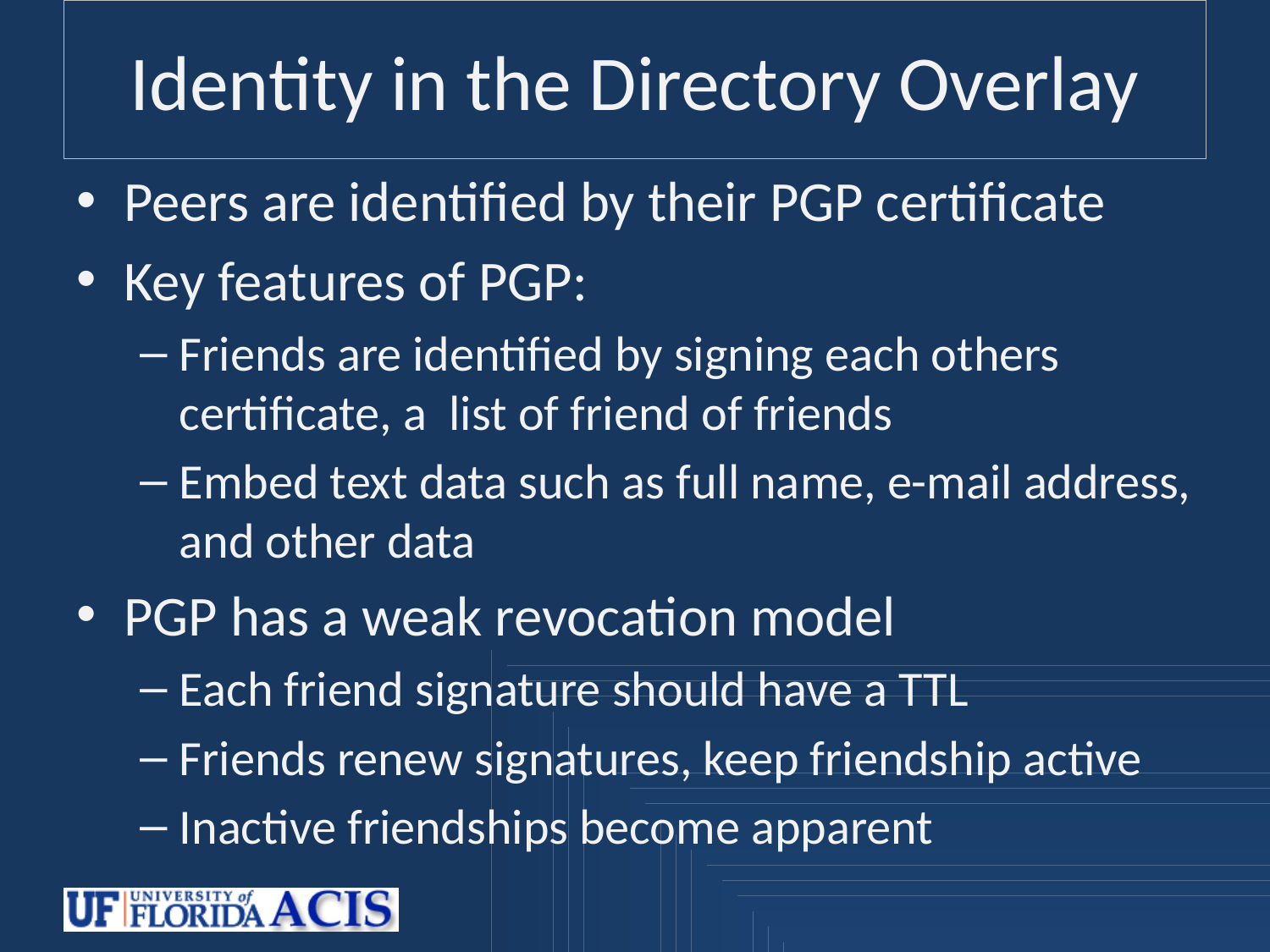

# Identity in the Directory Overlay
Peers are identified by their PGP certificate
Key features of PGP:
Friends are identified by signing each others certificate, a  list of friend of friends
Embed text data such as full name, e-mail address, and other data
PGP has a weak revocation model
Each friend signature should have a TTL
Friends renew signatures, keep friendship active
Inactive friendships become apparent